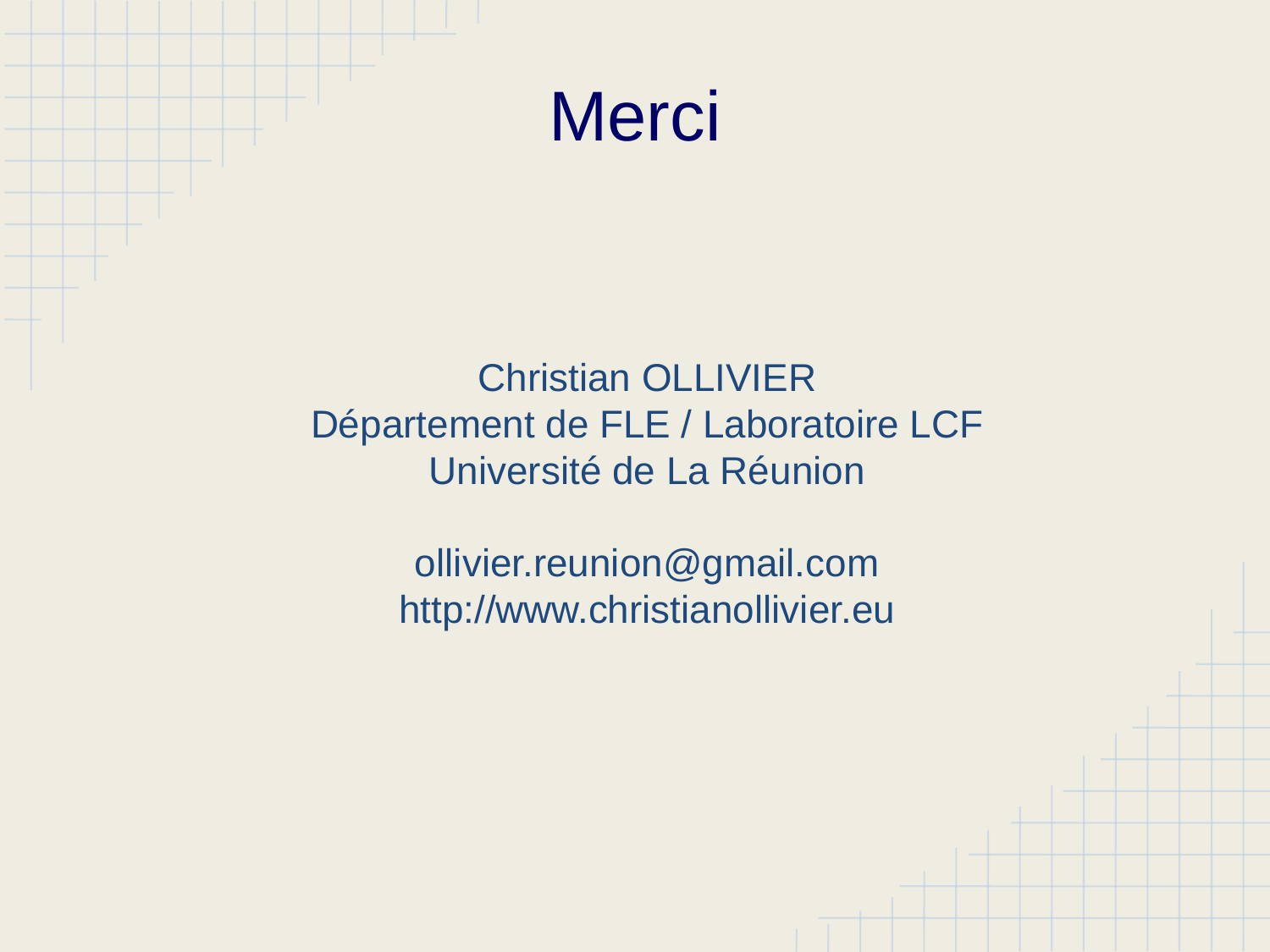

# Merci

Christian OLLIVIER
Département de FLE / Laboratoire LCF
Université de La Réunion

ollivier.reunion@gmail.com
http://www.christianollivier.eu